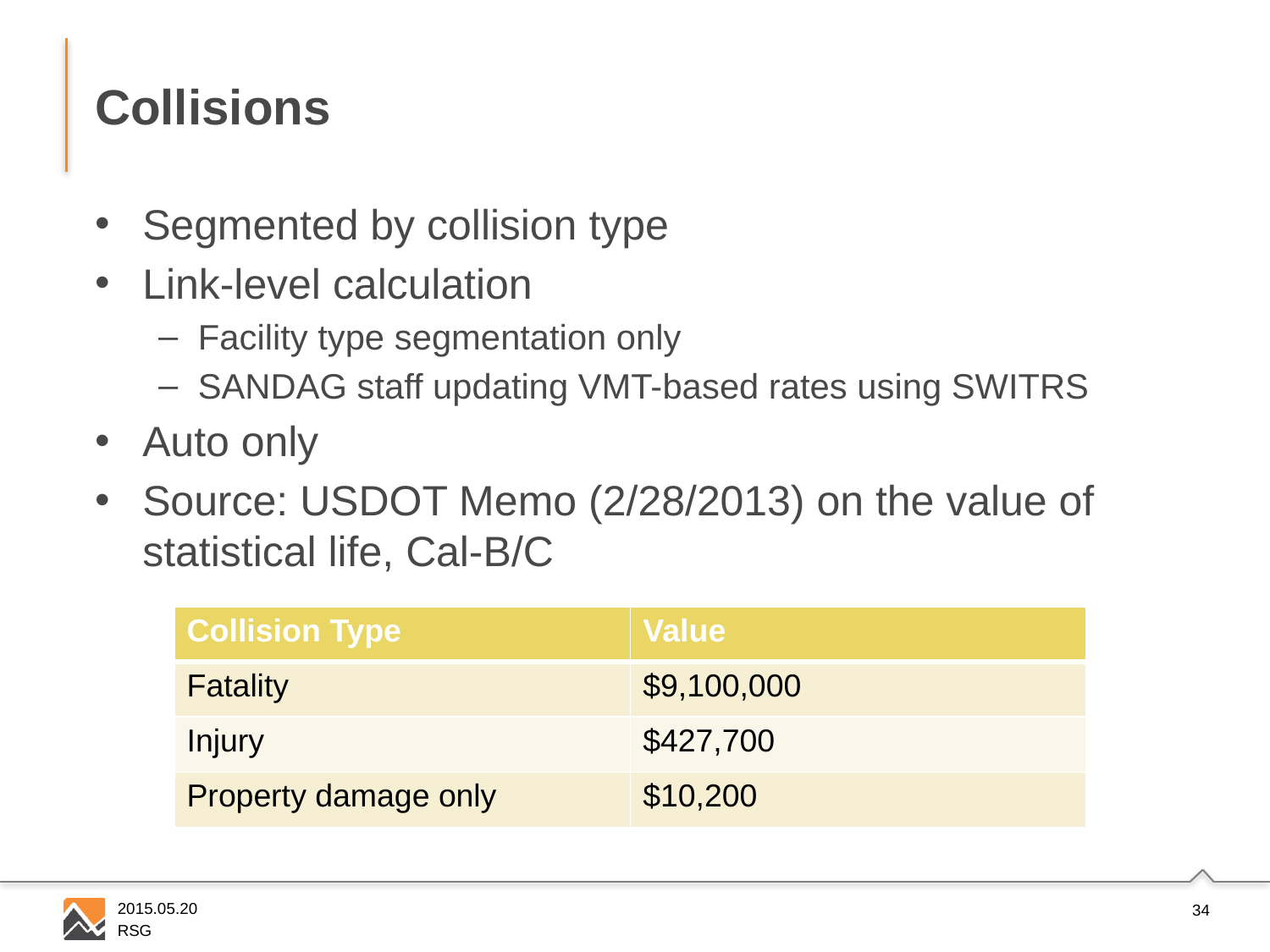

# Collisions
Segmented by collision type
Link-level calculation
Facility type segmentation only
SANDAG staff updating VMT-based rates using SWITRS
Auto only
Source: USDOT Memo (2/28/2013) on the value of statistical life, Cal-B/C
| Collision Type | Value |
| --- | --- |
| Fatality | $9,100,000 |
| Injury | $427,700 |
| Property damage only | $10,200 |